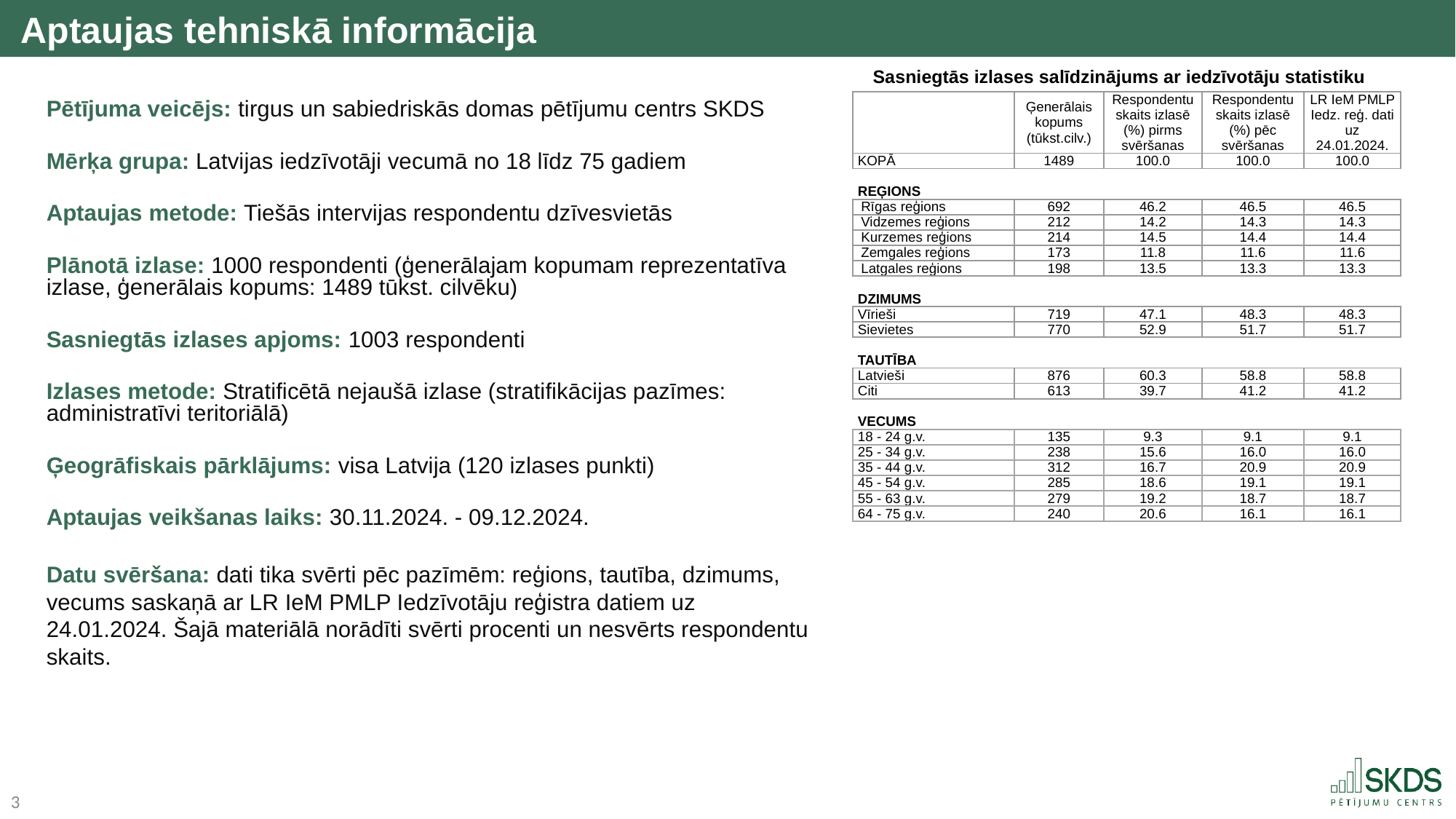

Aptaujas tehniskā informācija
Sasniegtās izlases salīdzinājums ar iedzīvotāju statistiku
|  | Ģenerālais kopums (tūkst.cilv.) | Respondentu skaits izlasē (%) pirms svēršanas | Respondentu skaits izlasē (%) pēc svēršanas | LR IeM PMLP Iedz. reģ. dati uz 24.01.2024. |
| --- | --- | --- | --- | --- |
| KOPĀ | 1489 | 100.0 | 100.0 | 100.0 |
| REĢIONS |  |  |  |  |
| Rīgas reģions | 692 | 46.2 | 46.5 | 46.5 |
| Vidzemes reģions | 212 | 14.2 | 14.3 | 14.3 |
| Kurzemes reģions | 214 | 14.5 | 14.4 | 14.4 |
| Zemgales reģions | 173 | 11.8 | 11.6 | 11.6 |
| Latgales reģions | 198 | 13.5 | 13.3 | 13.3 |
| DZIMUMS |  |  |  |  |
| Vīrieši | 719 | 47.1 | 48.3 | 48.3 |
| Sievietes | 770 | 52.9 | 51.7 | 51.7 |
| TAUTĪBA |  |  |  |  |
| Latvieši | 876 | 60.3 | 58.8 | 58.8 |
| Citi | 613 | 39.7 | 41.2 | 41.2 |
| VECUMS |  |  |  |  |
| 18 - 24 g.v. | 135 | 9.3 | 9.1 | 9.1 |
| 25 - 34 g.v. | 238 | 15.6 | 16.0 | 16.0 |
| 35 - 44 g.v. | 312 | 16.7 | 20.9 | 20.9 |
| 45 - 54 g.v. | 285 | 18.6 | 19.1 | 19.1 |
| 55 - 63 g.v. | 279 | 19.2 | 18.7 | 18.7 |
| 64 - 75 g.v. | 240 | 20.6 | 16.1 | 16.1 |
Pētījuma veicējs: tirgus un sabiedriskās domas pētījumu centrs SKDS
Mērķa grupa: Latvijas iedzīvotāji vecumā no 18 līdz 75 gadiem
Aptaujas metode: Tiešās intervijas respondentu dzīvesvietās
Plānotā izlase: 1000 respondenti (ģenerālajam kopumam reprezentatīva izlase, ģenerālais kopums: 1489 tūkst. cilvēku)
Sasniegtās izlases apjoms: 1003 respondenti
Izlases metode: Stratificētā nejaušā izlase (stratifikācijas pazīmes: administratīvi teritoriālā)
Ģeogrāfiskais pārklājums: visa Latvija (120 izlases punkti)
Aptaujas veikšanas laiks: 30.11.2024. - 09.12.2024.
Datu svēršana: dati tika svērti pēc pazīmēm: reģions, tautība, dzimums, vecums saskaņā ar LR IeM PMLP Iedzīvotāju reģistra datiem uz 24.01.2024. Šajā materiālā norādīti svērti procenti un nesvērts respondentu skaits.